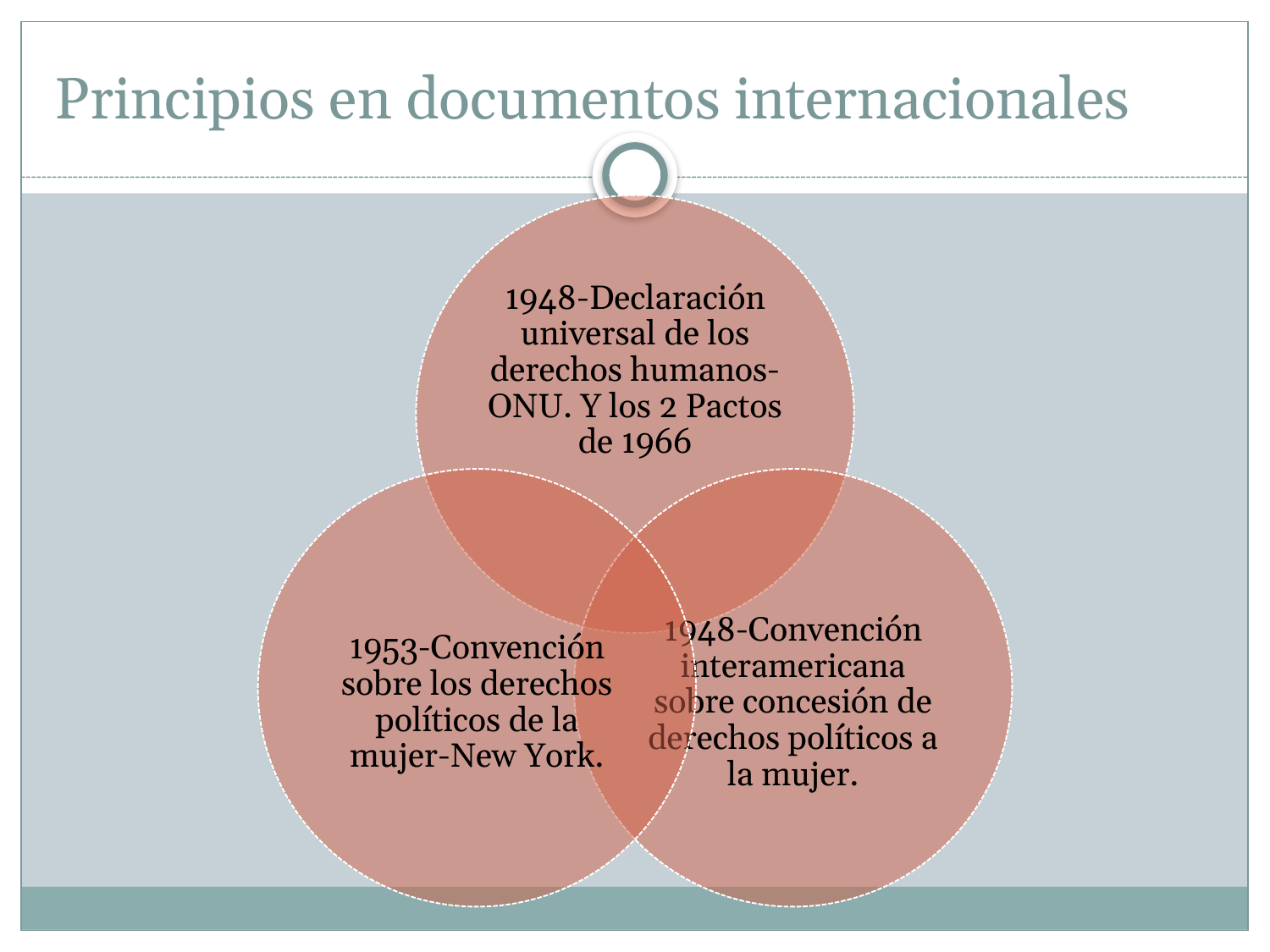

# Principios en documentos internacionales
1948-Declaración universal de los derechos humanos-ONU. Y los 2 Pactos de 1966
1948-Convención interamericana sobre concesión de derechos políticos a la mujer.
1953-Convención sobre los derechos políticos de la mujer-New York.